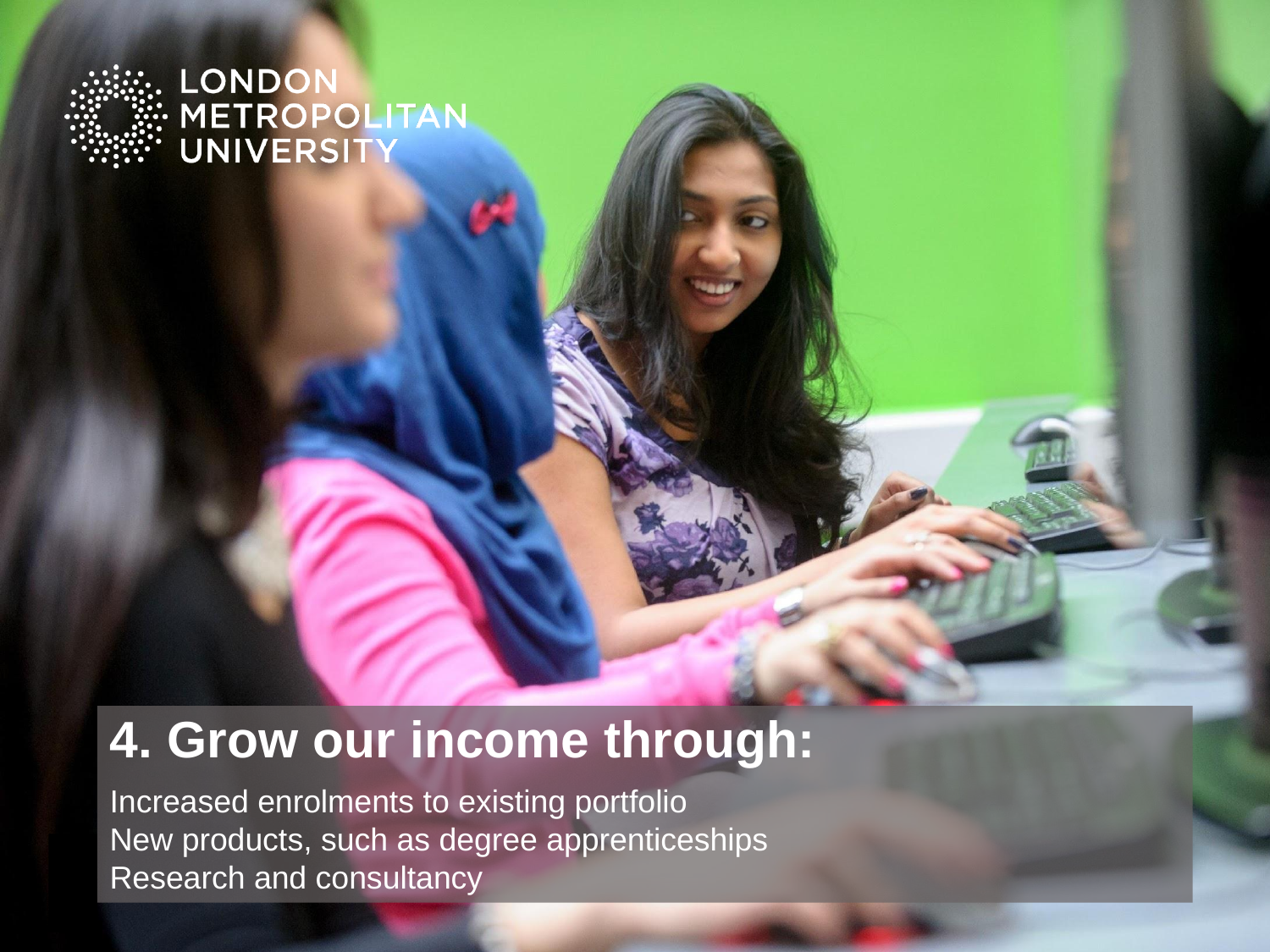

# 4. Grow our income through:
Increased enrolments to existing portfolio
New products, such as degree apprenticeships
Research and consultancy